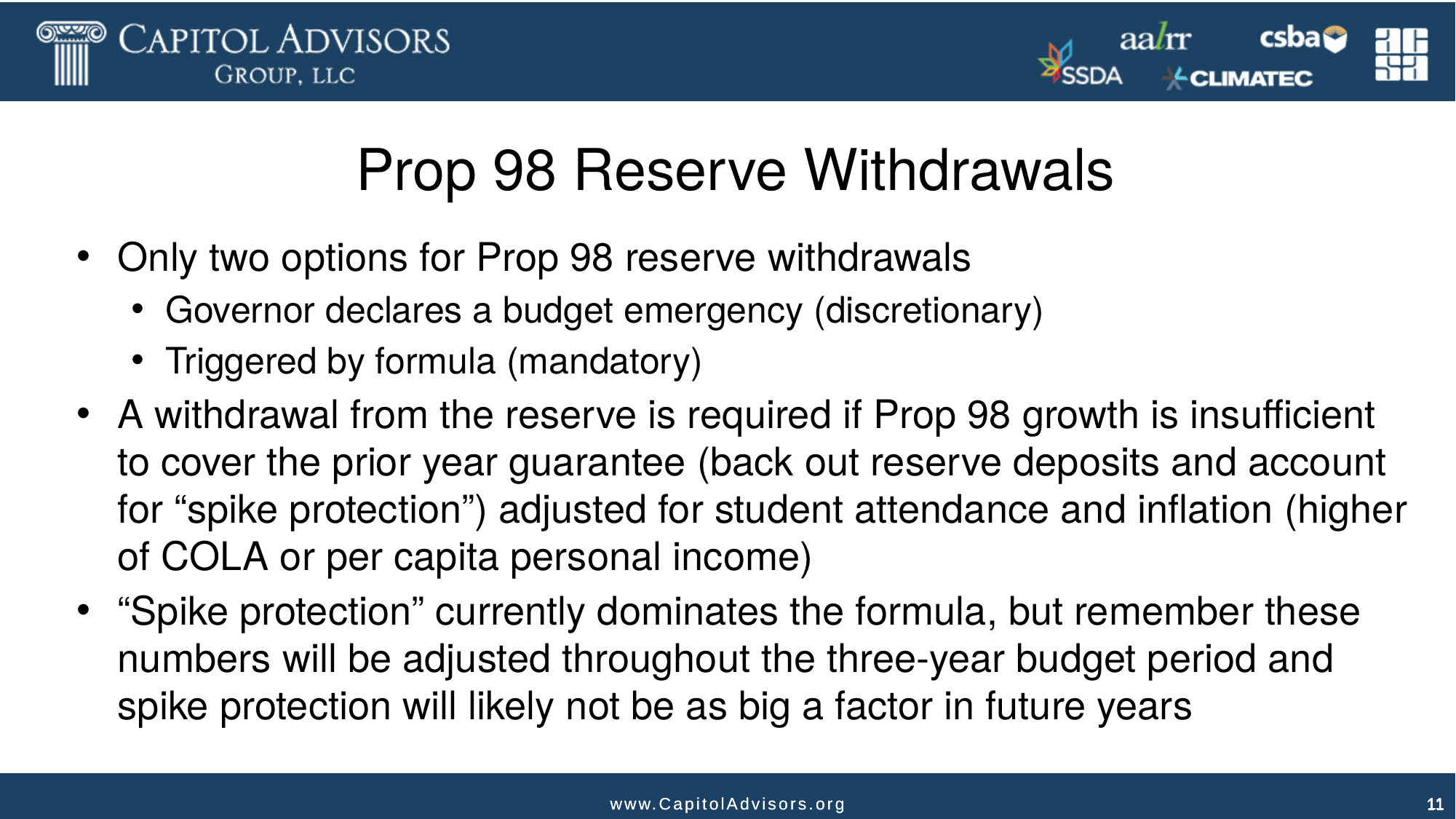

# Prop 98 Reserve Withdrawals
Only two options for Prop 98 reserve withdrawals
Governor declares a budget emergency (discretionary)
Triggered by formula (mandatory)
A withdrawal from the reserve is required if Prop 98 growth is insufficient to cover the prior year guarantee (back out reserve deposits and account for “spike protection”) adjusted for student attendance and inflation (higher of COLA or per capita personal income)
“Spike protection” currently dominates the formula, but remember these numbers will be adjusted throughout the three-year budget period and spike protection will likely not be as big a factor in future years
11